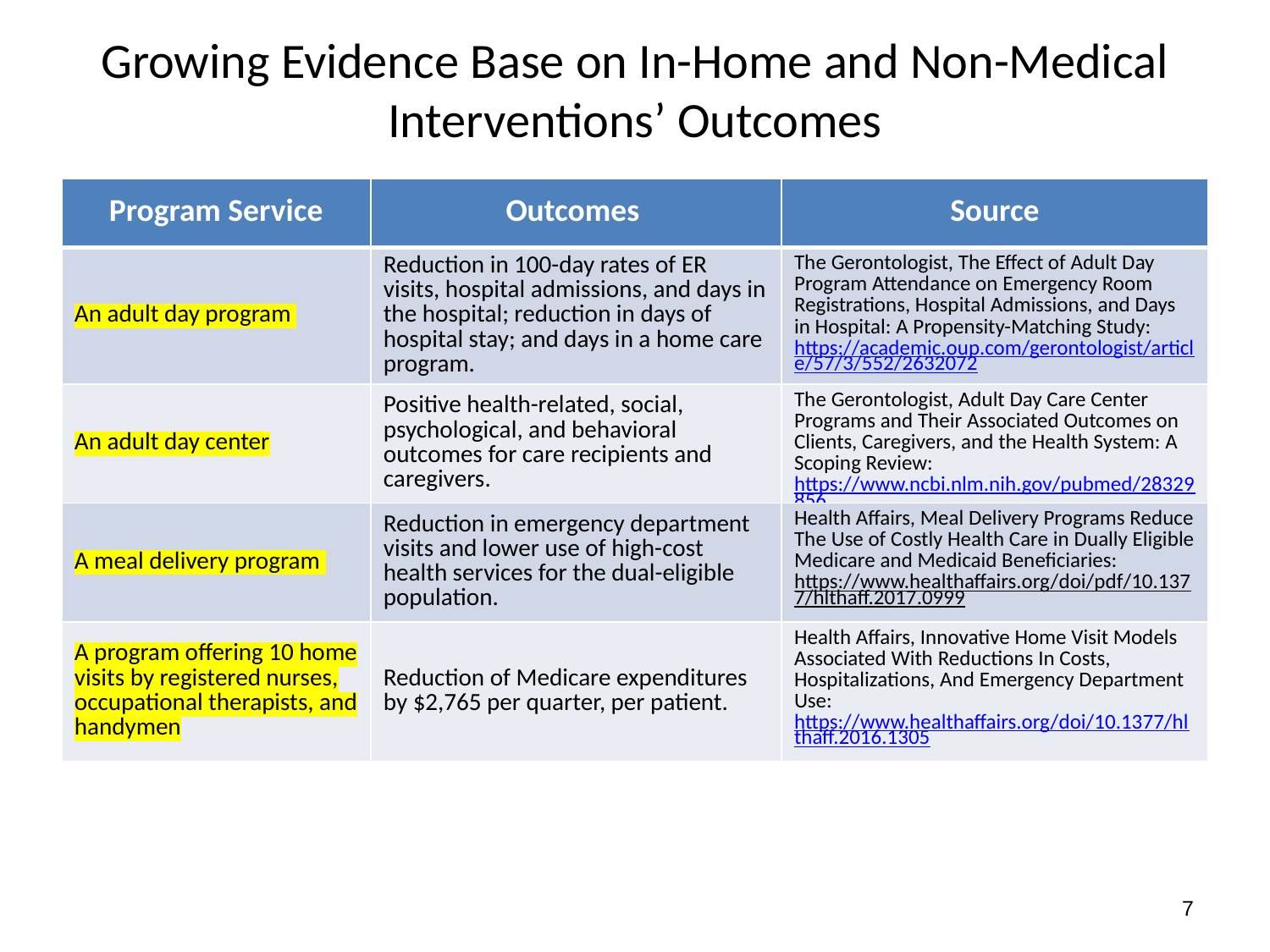

# Growing Evidence Base on In-Home and Non-Medical Interventions’ Outcomes
| Program Service | Outcomes | Source |
| --- | --- | --- |
| An adult day program | Reduction in 100-day rates of ER visits, hospital admissions, and days in the hospital; reduction in days of hospital stay; and days in a home care program. | The Gerontologist, The Effect of Adult Day Program Attendance on Emergency Room Registrations, Hospital Admissions, and Days in Hospital: A Propensity-Matching Study: https://academic.oup.com/gerontologist/article/57/3/552/2632072 |
| An adult day center | Positive health-related, social, psychological, and behavioral outcomes for care recipients and caregivers. | The Gerontologist, Adult Day Care Center Programs and Their Associated Outcomes on Clients, Caregivers, and the Health System: A Scoping Review: https://www.ncbi.nlm.nih.gov/pubmed/28329856 |
| A meal delivery program | Reduction in emergency department visits and lower use of high-cost health services for the dual-eligible population. | Health Affairs, Meal Delivery Programs Reduce The Use of Costly Health Care in Dually Eligible Medicare and Medicaid Beneficiaries: https://www.healthaffairs.org/doi/pdf/10.1377/hlthaff.2017.0999 |
| A program offering 10 home visits by registered nurses, occupational therapists, and handymen | Reduction of Medicare expenditures by $2,765 per quarter, per patient. | Health Affairs, Innovative Home Visit Models Associated With Reductions In Costs, Hospitalizations, And Emergency Department Use: https://www.healthaffairs.org/doi/10.1377/hlthaff.2016.1305 |
7